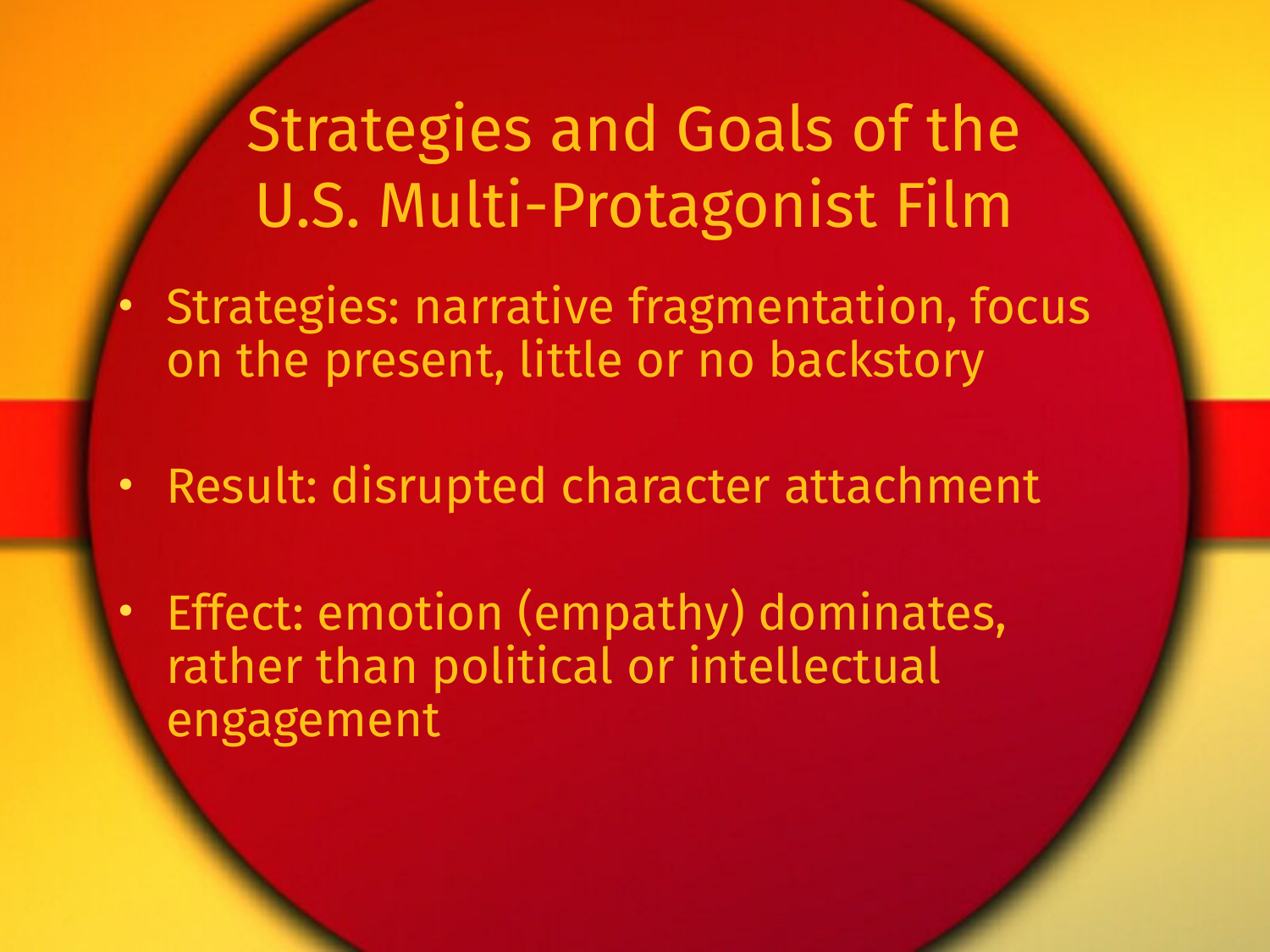

# Strategies and Goals of the U.S. Multi-Protagonist Film
Strategies: narrative fragmentation, focus on the present, little or no backstory

Result: disrupted character attachment

Effect: emotion (empathy) dominates, rather than political or intellectual engagement